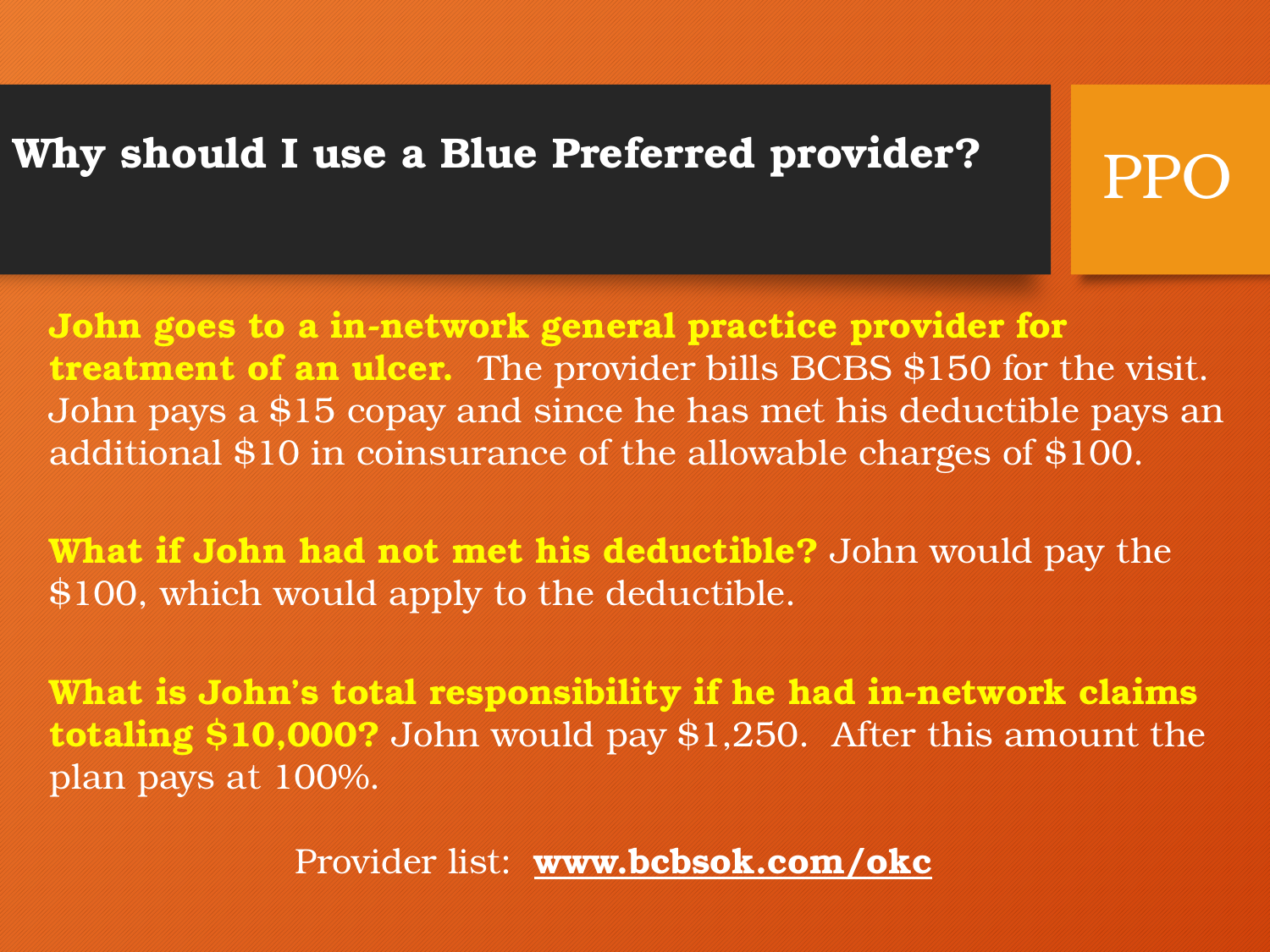

# Why should I use a Blue Preferred provider?
PPO
John goes to a in-network general practice provider for treatment of an ulcer.  The provider bills BCBS $150 for the visit. John pays a $15 copay and since he has met his deductible pays an additional $10 in coinsurance of the allowable charges of $100.

What if John had not met his deductible? John would pay the $100, which would apply to the deductible.

What is John’s total responsibility if he had in-network claims totaling $10,000? John would pay $1,250.  After this amount the plan pays at 100%.

Provider list:  www.bcbsok.com/okc